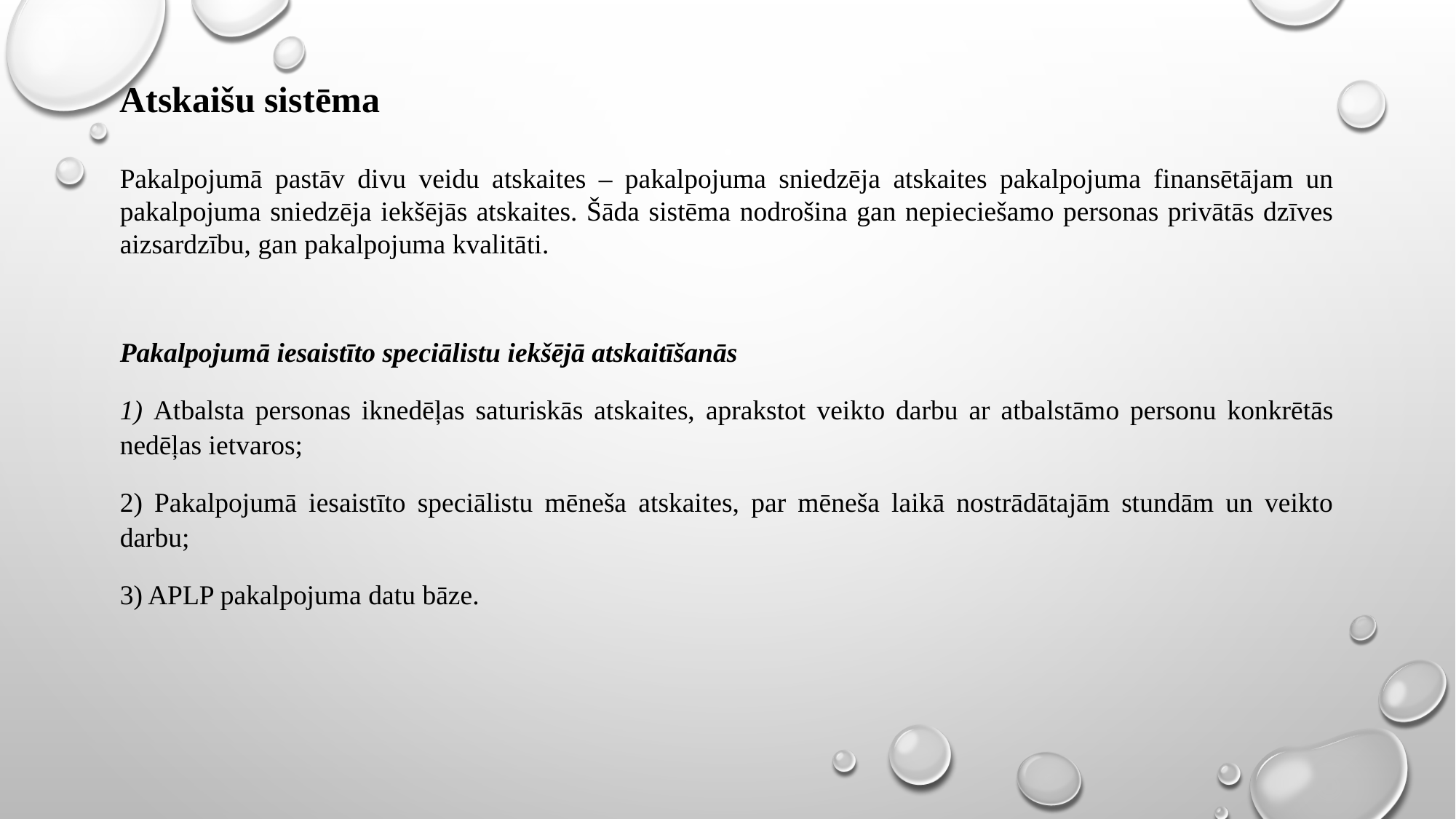

# Atskaišu sistēma
Pakalpojumā pastāv divu veidu atskaites – pakalpojuma sniedzēja atskaites pakalpojuma finansētājam un pakalpojuma sniedzēja iekšējās atskaites. Šāda sistēma nodrošina gan nepieciešamo personas privātās dzīves aizsardzību, gan pakalpojuma kvalitāti.

Pakalpojumā iesaistīto speciālistu iekšējā atskaitīšanās
1) Atbalsta personas iknedēļas saturiskās atskaites, aprakstot veikto darbu ar atbalstāmo personu konkrētās nedēļas ietvaros;
2) Pakalpojumā iesaistīto speciālistu mēneša atskaites, par mēneša laikā nostrādātajām stundām un veikto darbu;
3) APLP pakalpojuma datu bāze.